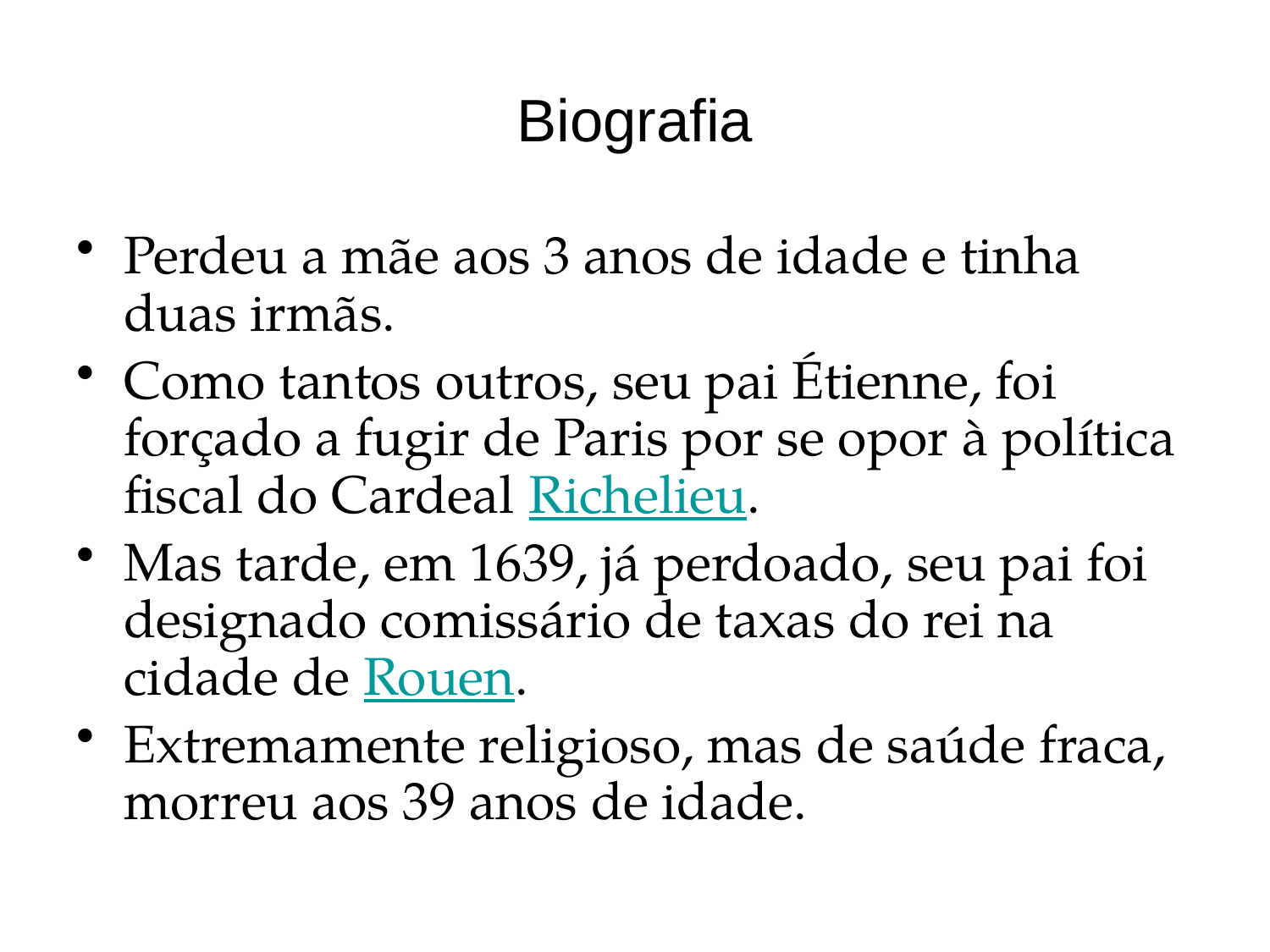

# Biografia
Perdeu a mãe aos 3 anos de idade e tinha duas irmãs.
Como tantos outros, seu pai Étienne, foi forçado a fugir de Paris por se opor à política fiscal do Cardeal Richelieu.
Mas tarde, em 1639, já perdoado, seu pai foi designado comissário de taxas do rei na cidade de Rouen.
Extremamente religioso, mas de saúde fraca, morreu aos 39 anos de idade.